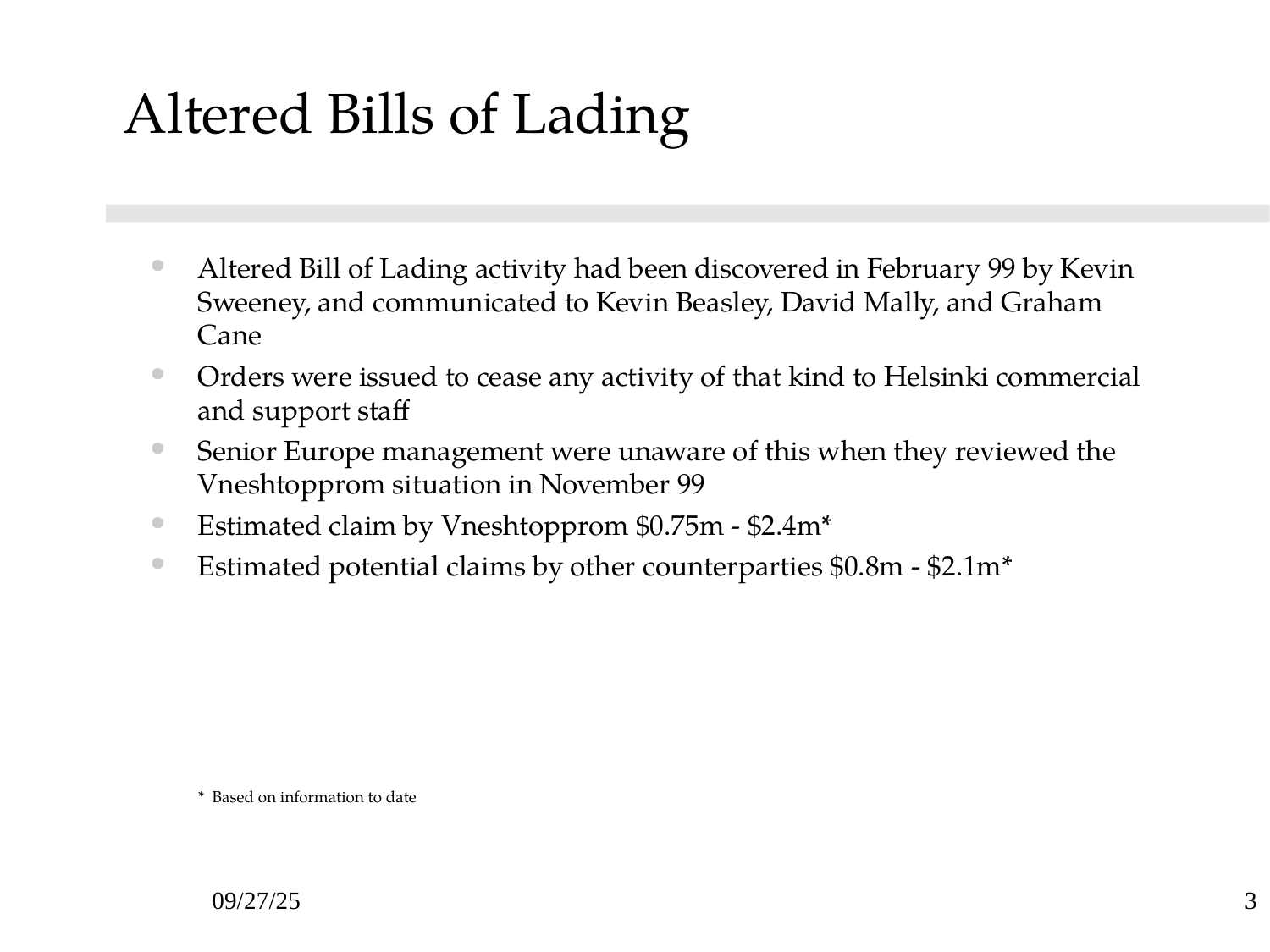

# Altered Bills of Lading

Altered Bill of Lading activity had been discovered in February 99 by Kevin Sweeney, and communicated to Kevin Beasley, David Mally, and Graham Cane
Orders were issued to cease any activity of that kind to Helsinki commercial and support staff
Senior Europe management were unaware of this when they reviewed the Vneshtopprom situation in November 99
Estimated claim by Vneshtopprom $0.75m - $2.4m*
Estimated potential claims by other counterparties $0.8m - $2.1m*

	*  Based on information to date
09/27/25
3